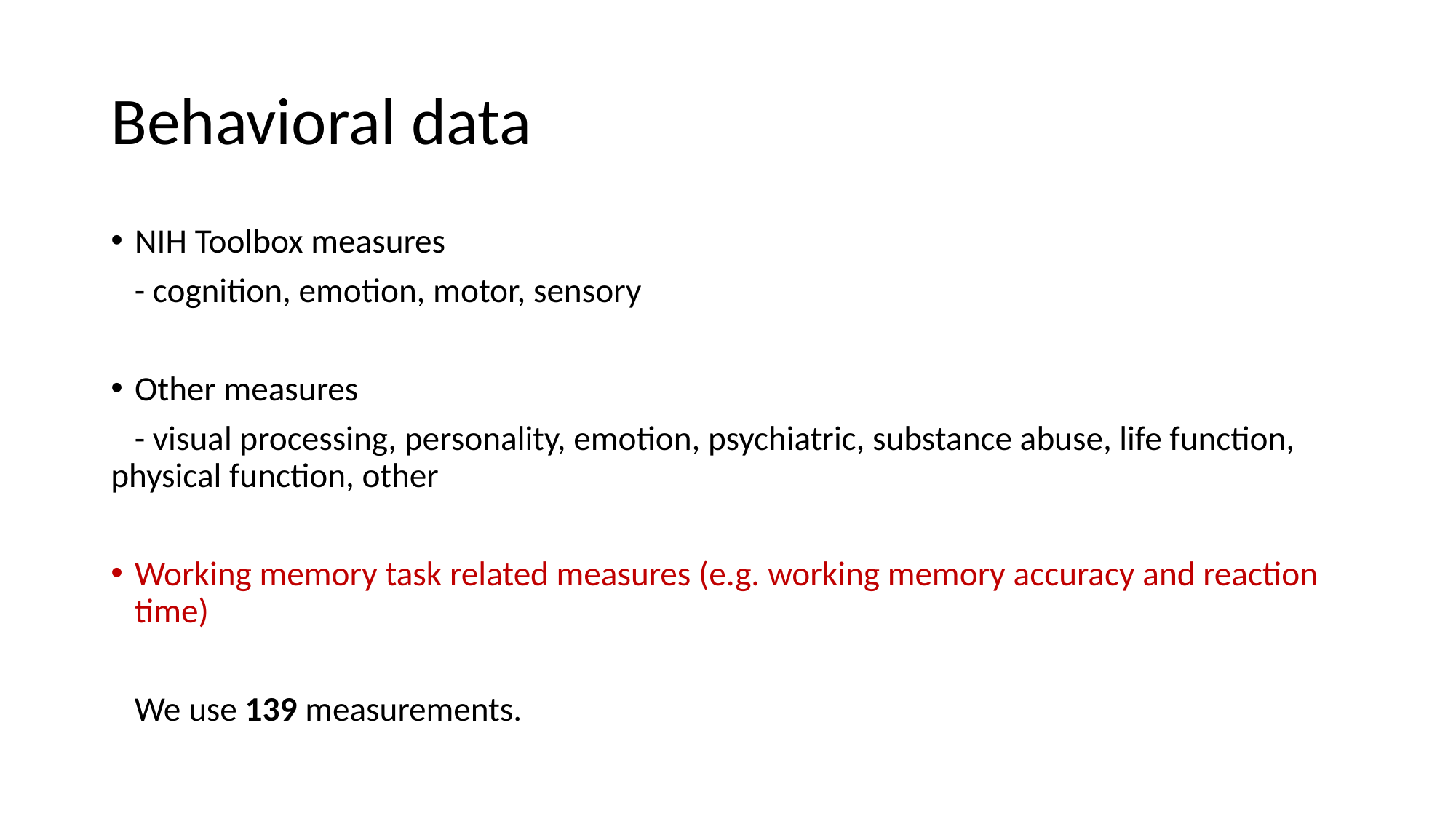

# Behavioral data
NIH Toolbox measures
   - cognition, emotion, motor, sensory

Other measures
   - visual processing, personality, emotion, psychiatric, substance abuse, life function, physical function, other

Working memory task related measures (e.g. working memory accuracy and reaction time)

   We use 139 measurements.